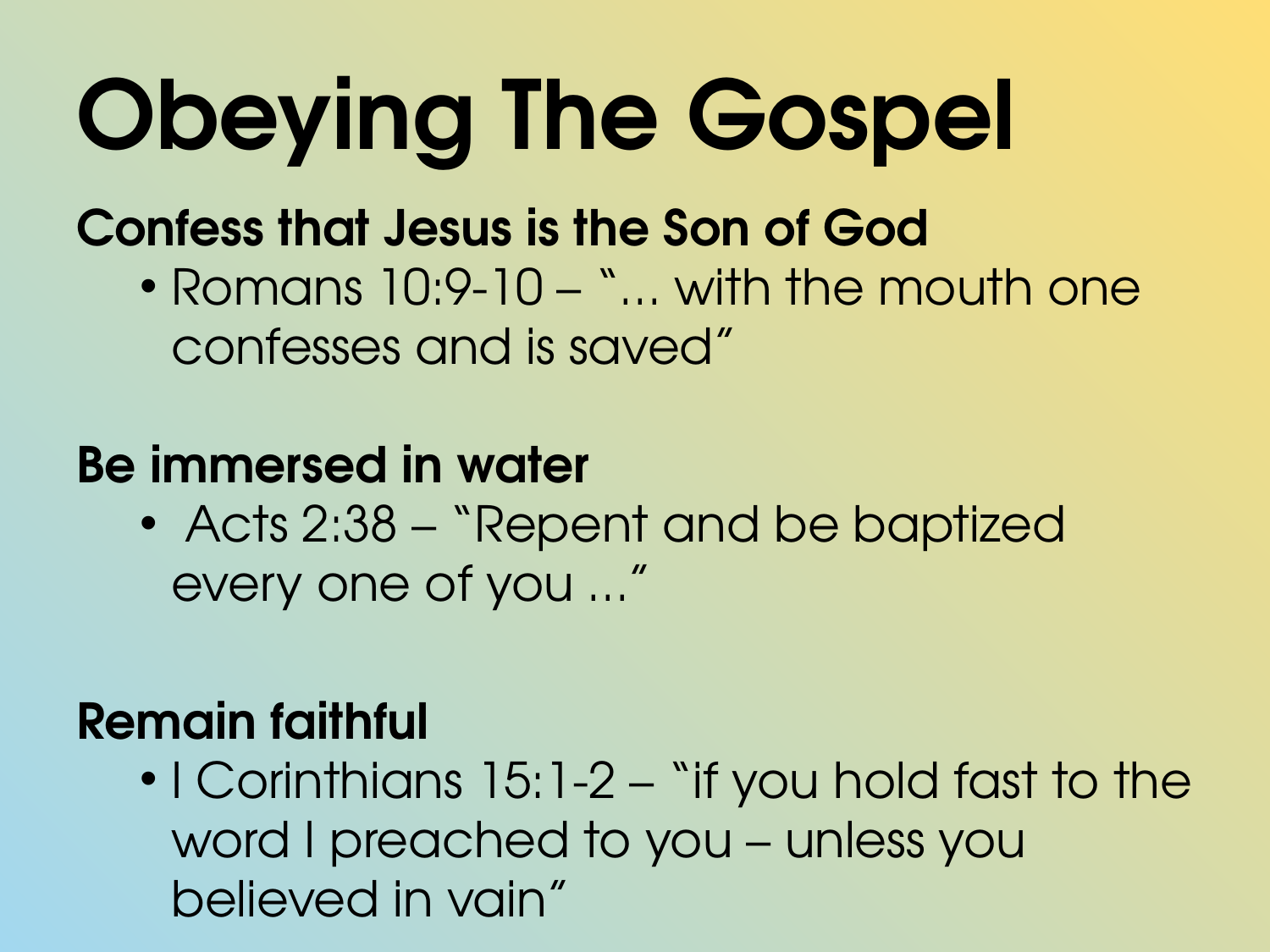

# Obeying The Gospel

Confess that Jesus is the Son of God
Romans 10:9-10 – “… with the mouth one confesses and is saved”

Be immersed in water
 Acts 2:38 – “Repent and be baptized every one of you …”

Remain faithful
I Corinthians 15:1-2 – “if you hold fast to the word I preached to you – unless you believed in vain”